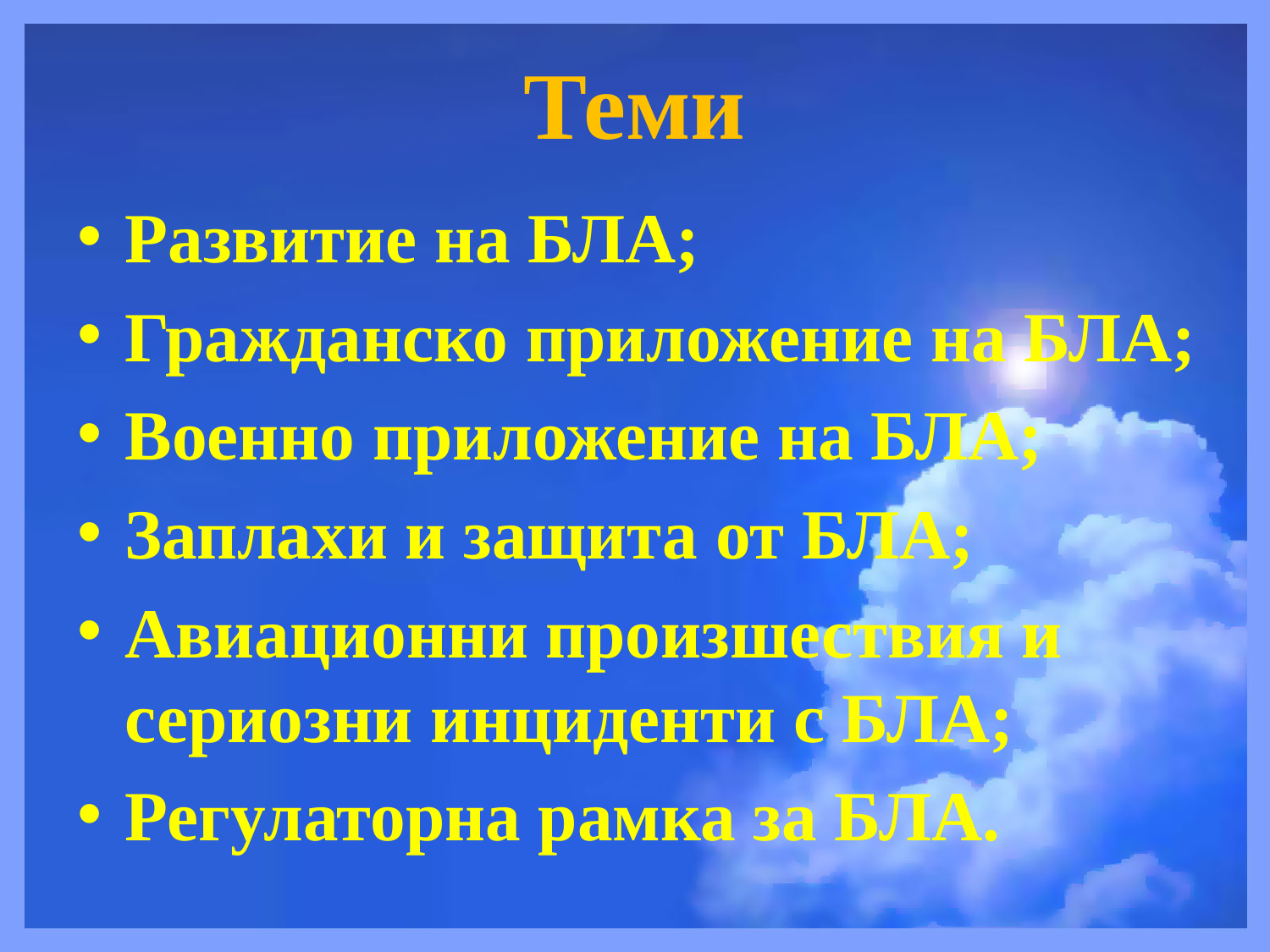

# Теми
Развитие на БЛА;
Гражданско приложение на БЛА;
Военно приложение на БЛА;
Заплахи и защита от БЛА;
Авиационни произшествия и сериозни инциденти с БЛА;
Регулаторна рамка за БЛА.